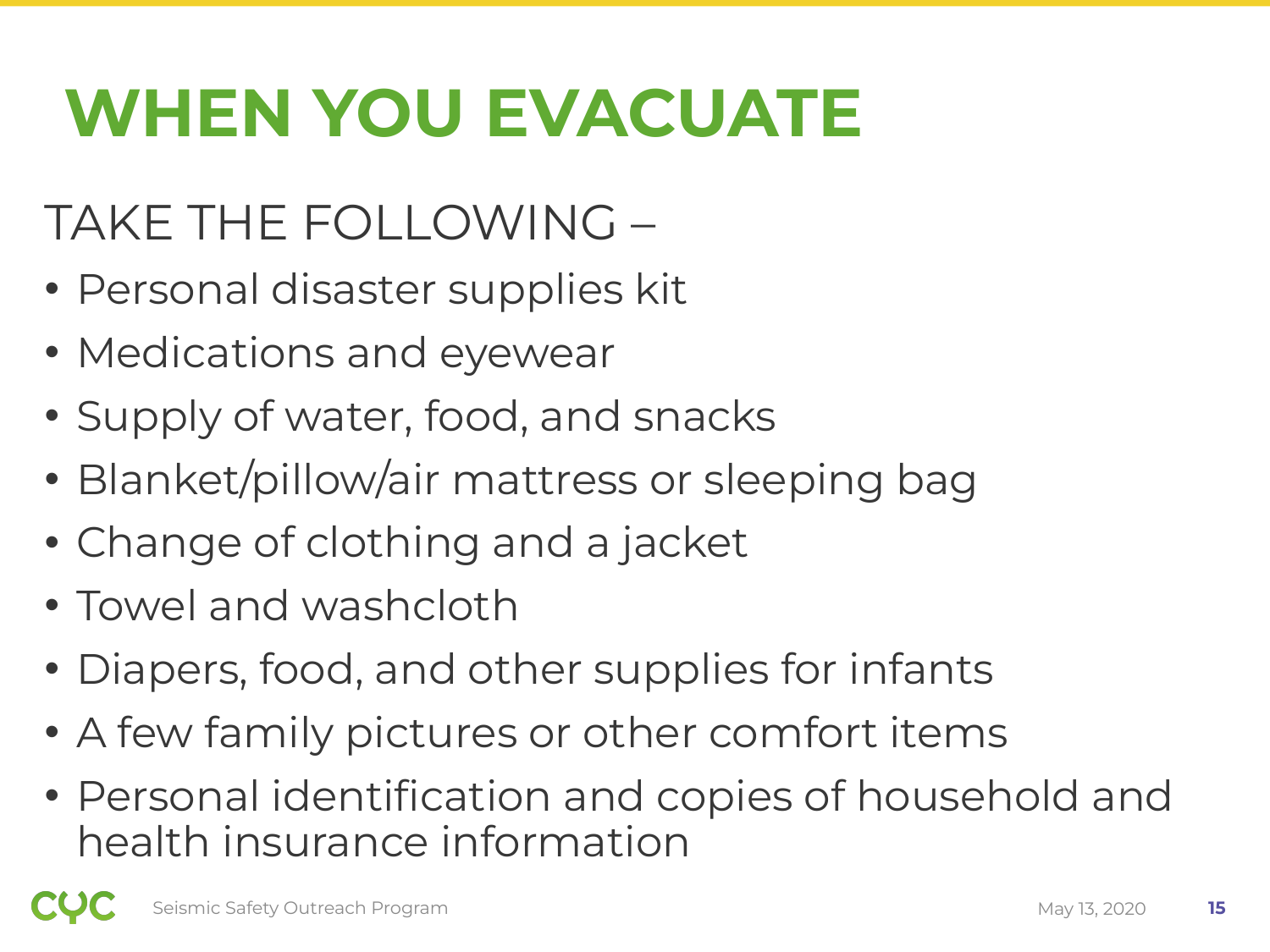

# WHEN YOU EVACUATE
TAKE THE FOLLOWING –
Personal disaster supplies kit
Medications and eyewear
Supply of water, food, and snacks
Blanket/pillow/air mattress or sleeping bag
Change of clothing and a jacket
Towel and washcloth
Diapers, food, and other supplies for infants
A few family pictures or other comfort items
Personal identification and copies of household and health insurance information

Seismic Safety Outreach Program
May 13, 2020
15